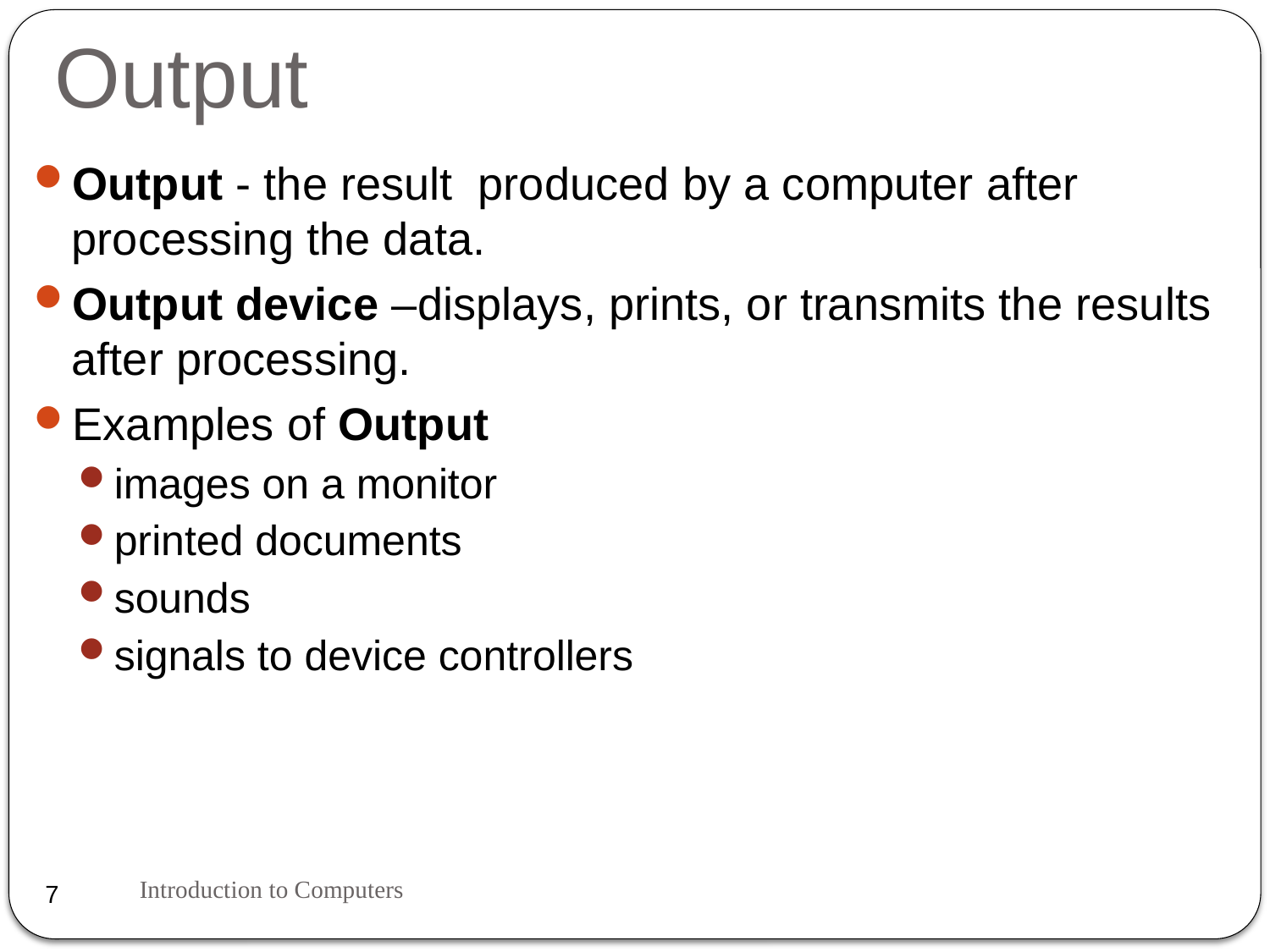

# Output
Output - the result  produced by a computer after processing the data.
Output device –displays, prints, or transmits the results after processing.
Examples of Output
images on a monitor
printed documents
sounds
signals to device controllers
Introduction to Computers
7